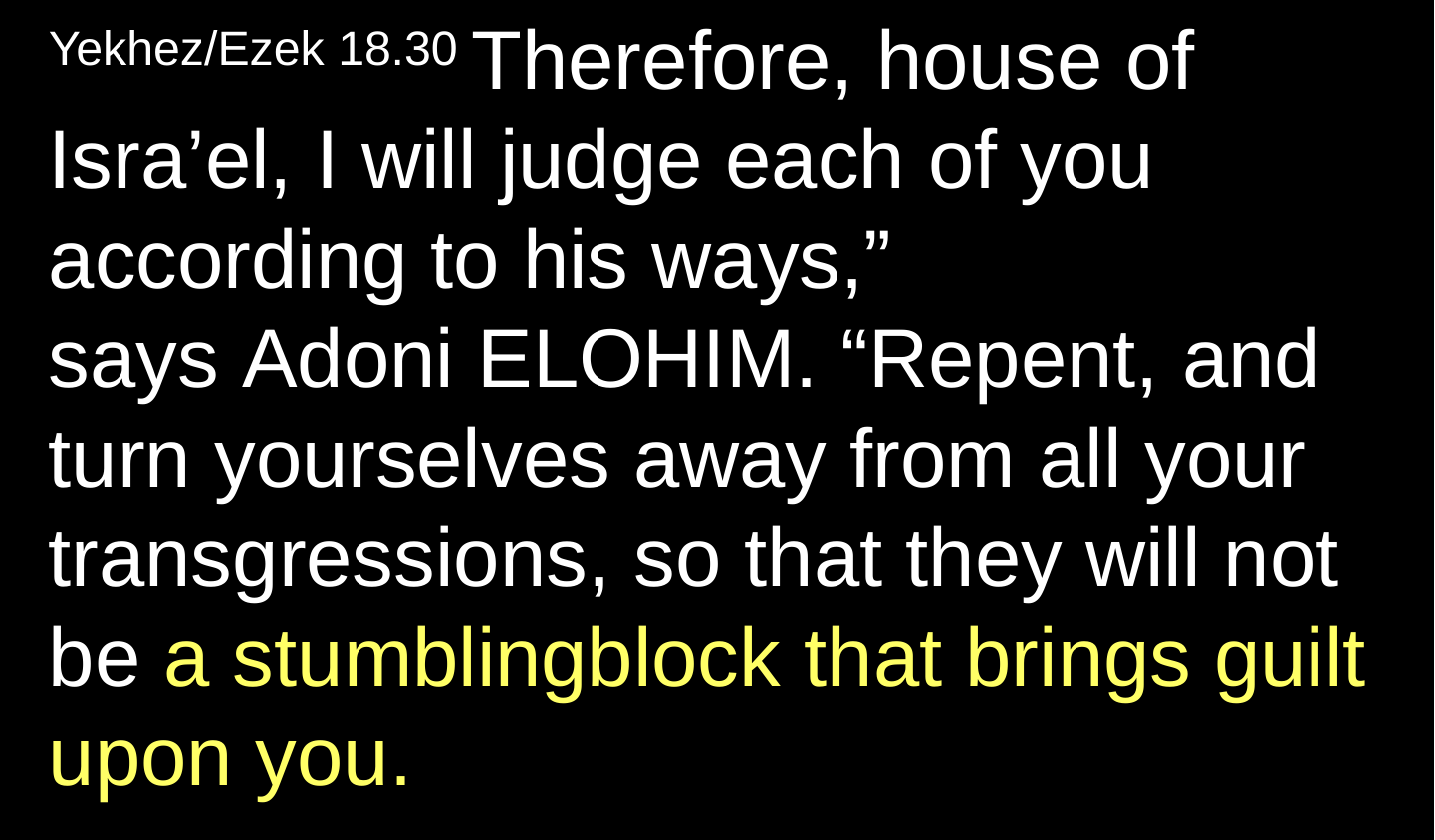

Yekhez/Ezek 18.30 Therefore, house of Isra’el, I will judge each of you according to his ways,” says Adoni Elohim. “Repent, and turn yourselves away from all your transgressions, so that they will not be a stumblingblock that brings guilt upon you.